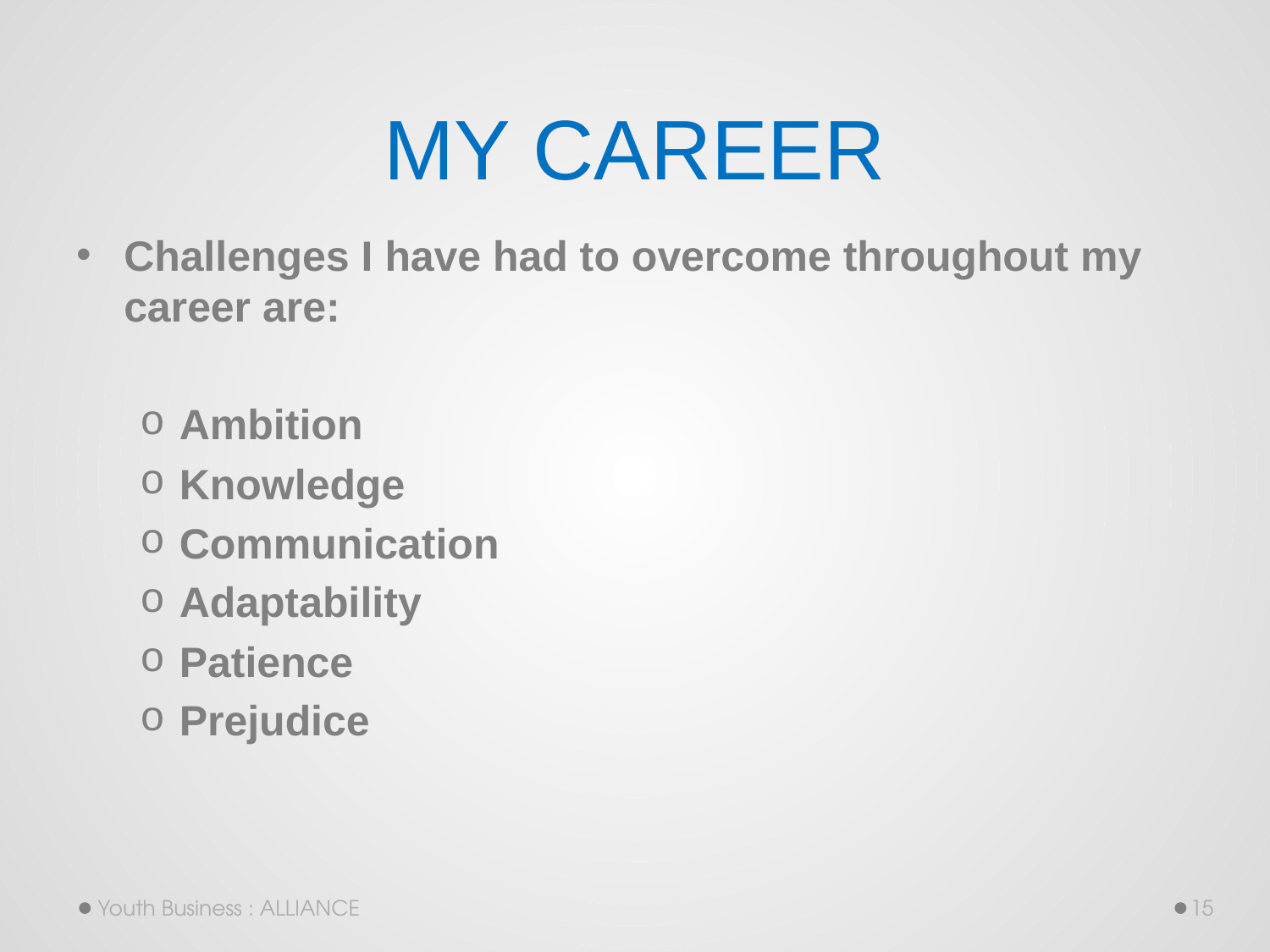

# My Career
Challenges I have had to overcome throughout my career are:

Ambition
Knowledge
Communication
Adaptability
Patience
Prejudice

Youth Business : ALLIANCE
15